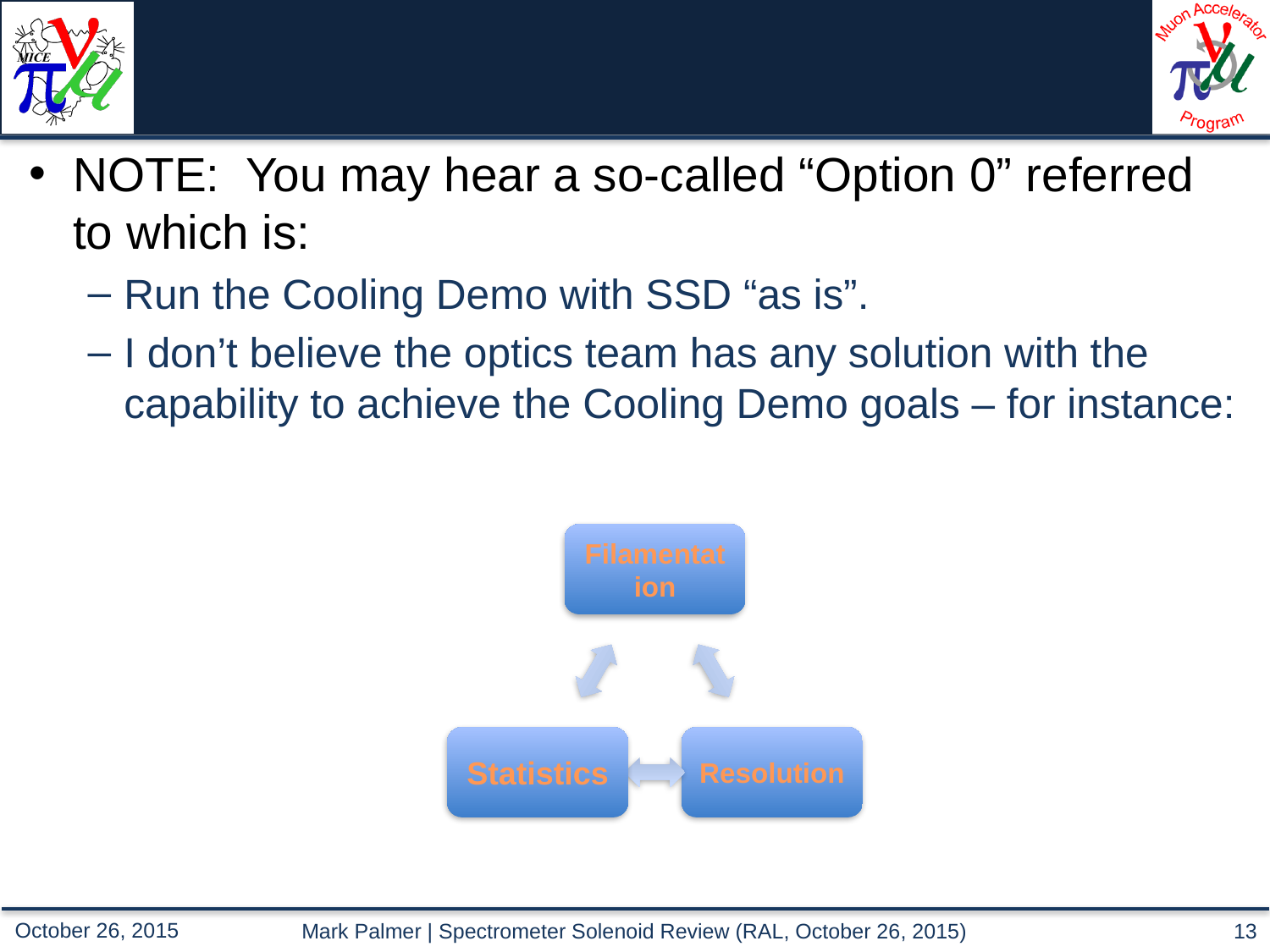

#
NOTE:  You may hear a so-called “Option 0” referred to which is:
Run the Cooling Demo with SSD “as is”.
I don’t believe the optics team has any solution with the capability to achieve the Cooling Demo goals – for instance:
Filamentation
Resolution
Statistics
Mark Palmer | Spectrometer Solenoid Review (RAL, October 26, 2015)
13
October 26, 2015